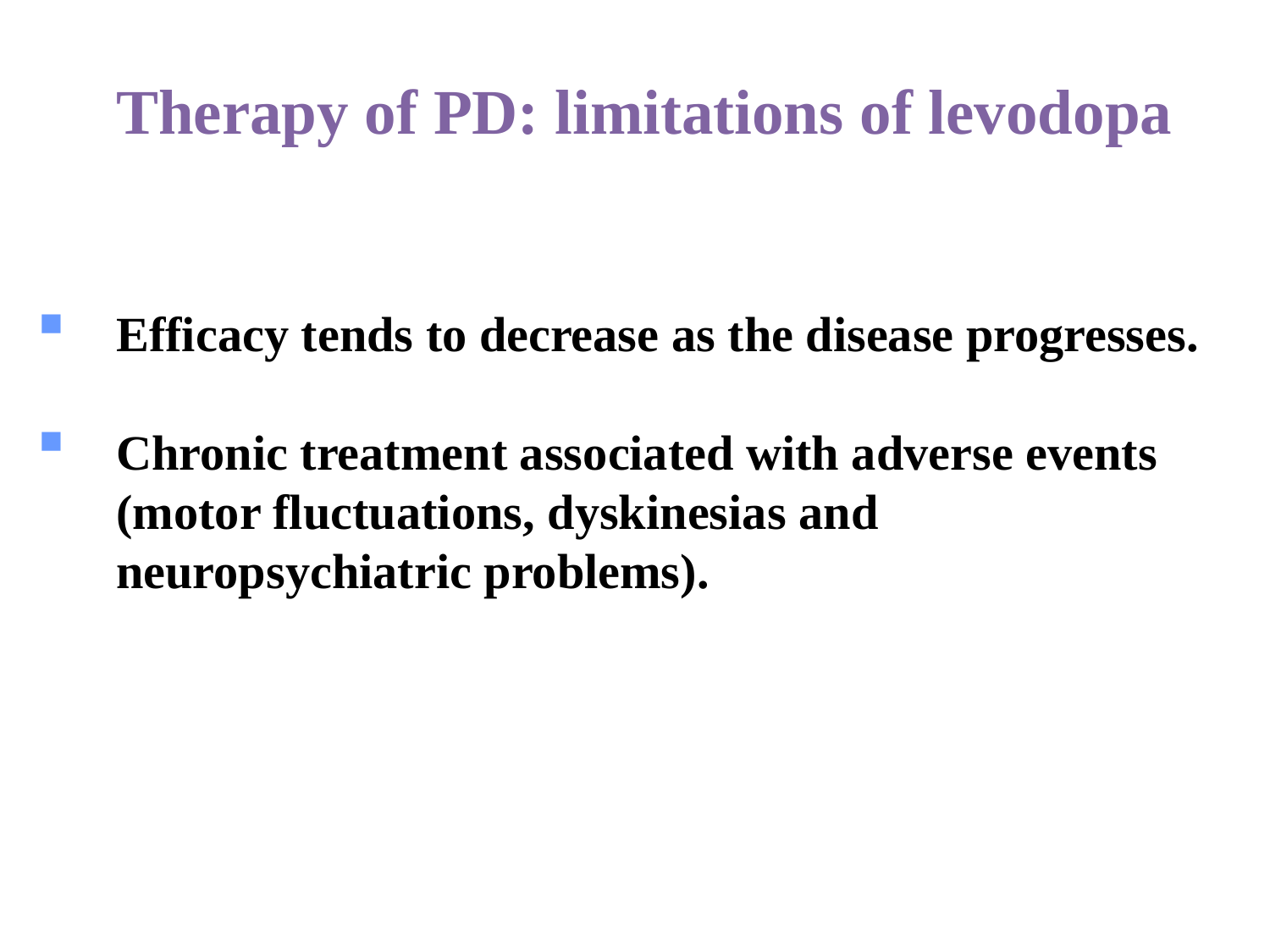

Therapy of PD: limitations of levodopa

Efficacy tends to decrease as the disease progresses.

Chronic treatment associated with adverse events (motor fluctuations, dyskinesias and neuropsychiatric problems).